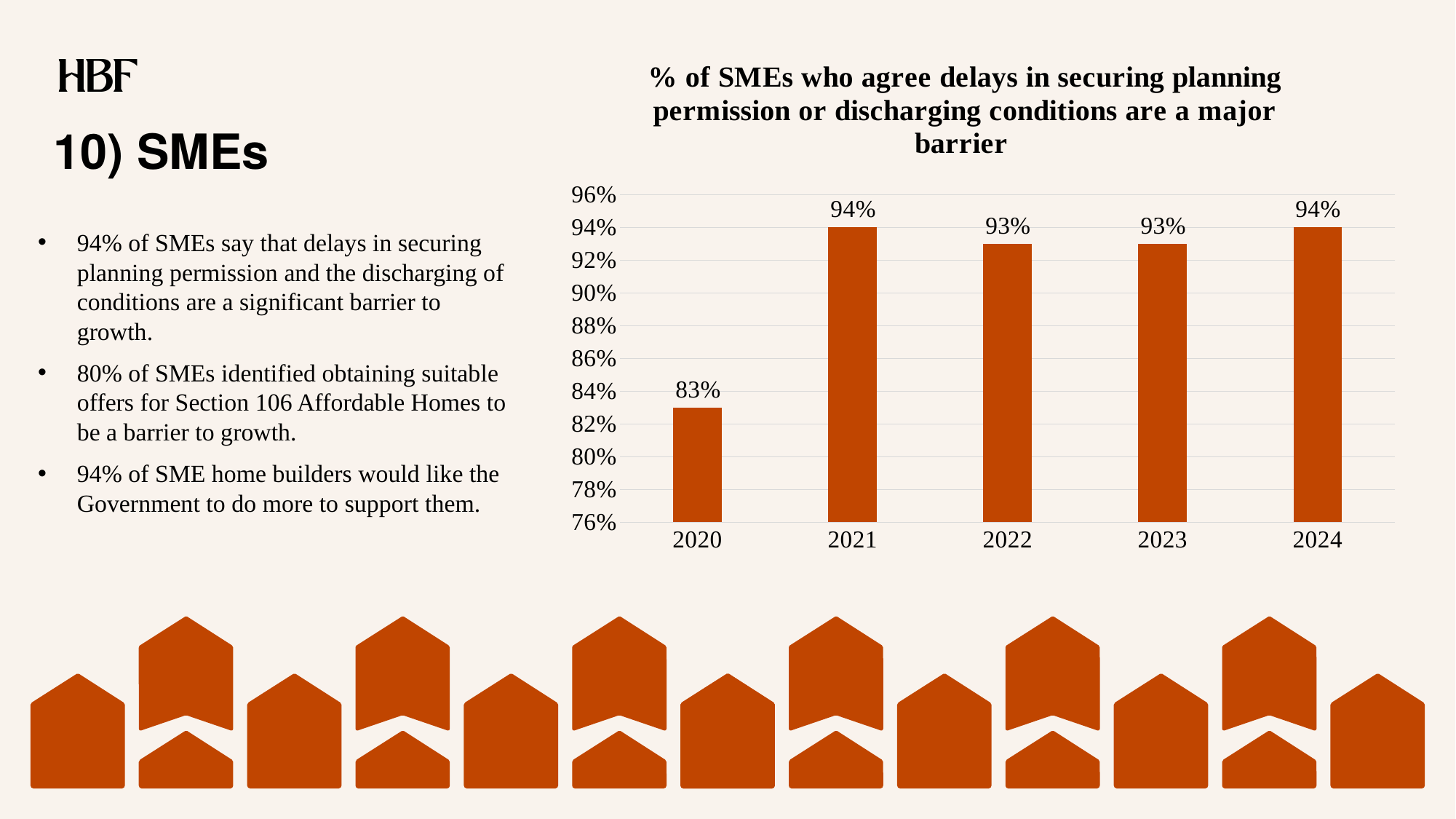

### Chart: % of SMEs who agree delays in securing planning permission or discharging conditions are a major barrier

| Category | % of respondents who agree delays in securing planning permission or discharging conditions are a major barrier |
|---|---|
| 2020 | 0.83 |
| 2021 | 0.94 |
| 2022 | 0.93 |
| 2023 | 0.93 |
| 2024 | 0.94 |
# 10) SMEs
94% of SMEs say that delays in securing planning permission and the discharging of conditions are a significant barrier to growth.
80% of SMEs identified obtaining suitable offers for Section 106 Affordable Homes to be a barrier to growth.
94% of SME home builders would like the Government to do more to support them.